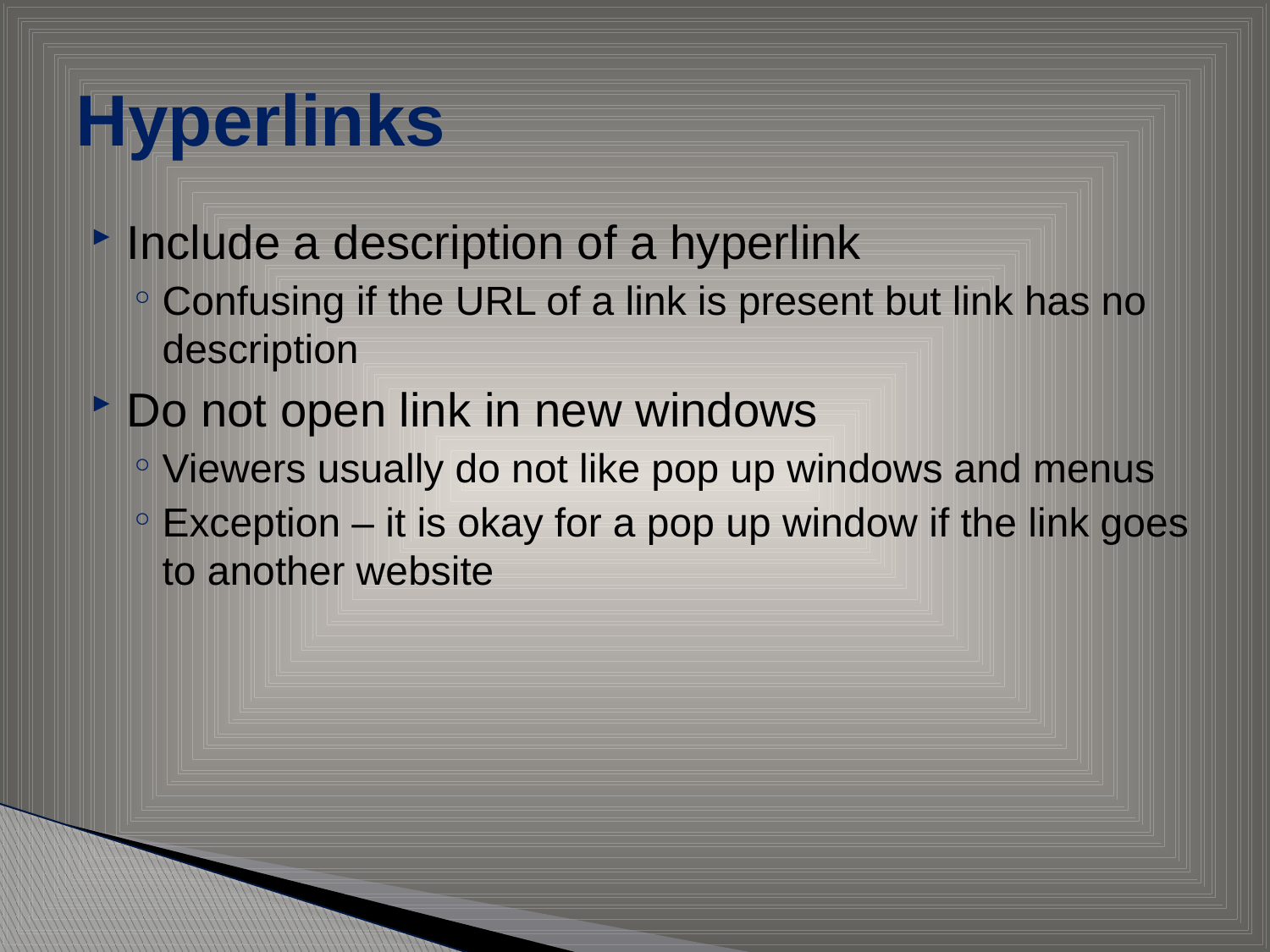

# Hyperlinks
Include a description of a hyperlink
Confusing if the URL of a link is present but link has no description
Do not open link in new windows
Viewers usually do not like pop up windows and menus
Exception – it is okay for a pop up window if the link goes to another website